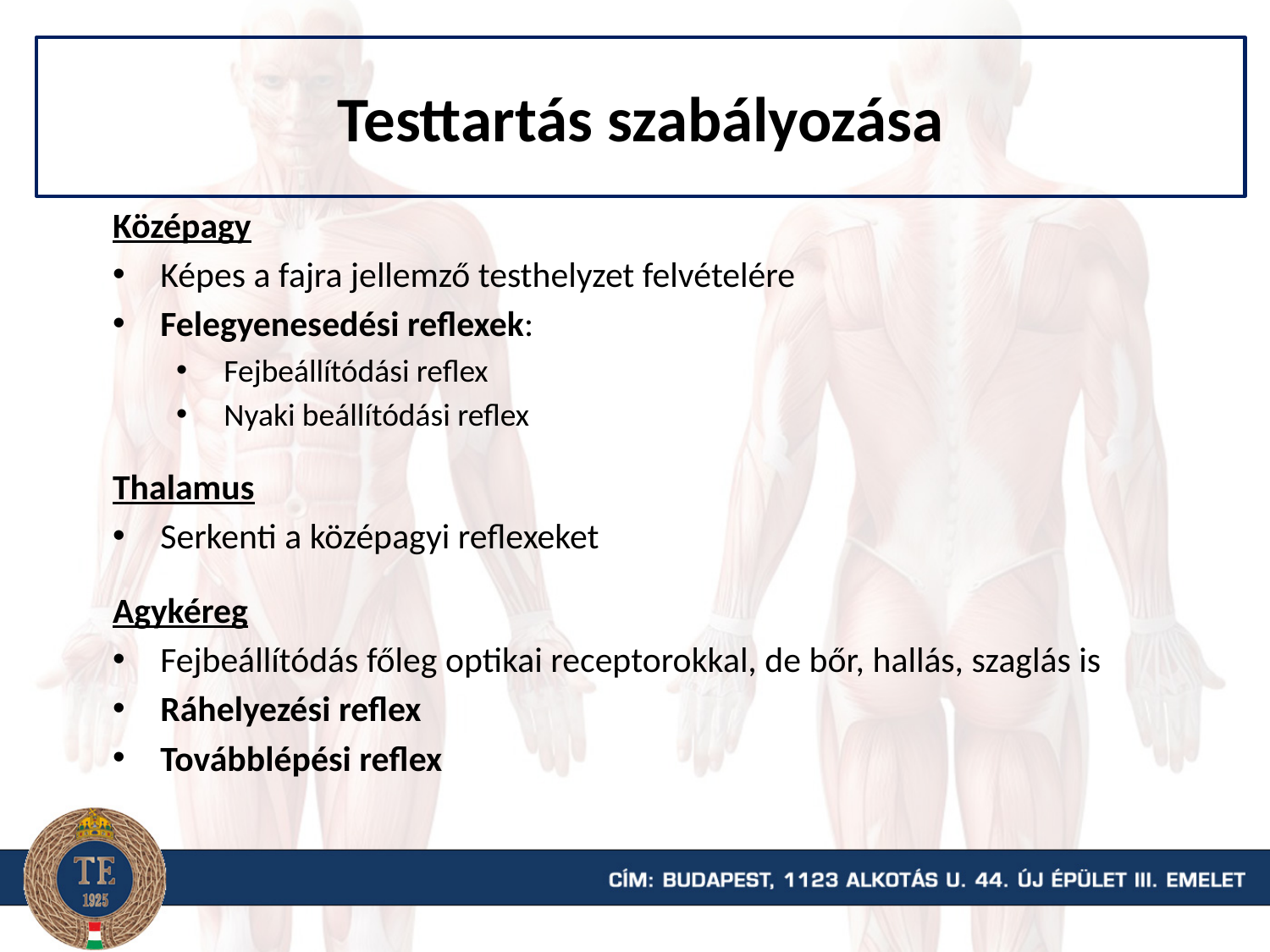

Testtartás szabályozása
Középagy
Képes a fajra jellemző testhelyzet felvételére
Felegyenesedési reflexek:
Fejbeállítódási reflex
Nyaki beállítódási reflex

Thalamus
Serkenti a középagyi reflexeket

Agykéreg
Fejbeállítódás főleg optikai receptorokkal, de bőr, hallás, szaglás is
Ráhelyezési reflex
Továbblépési reflex